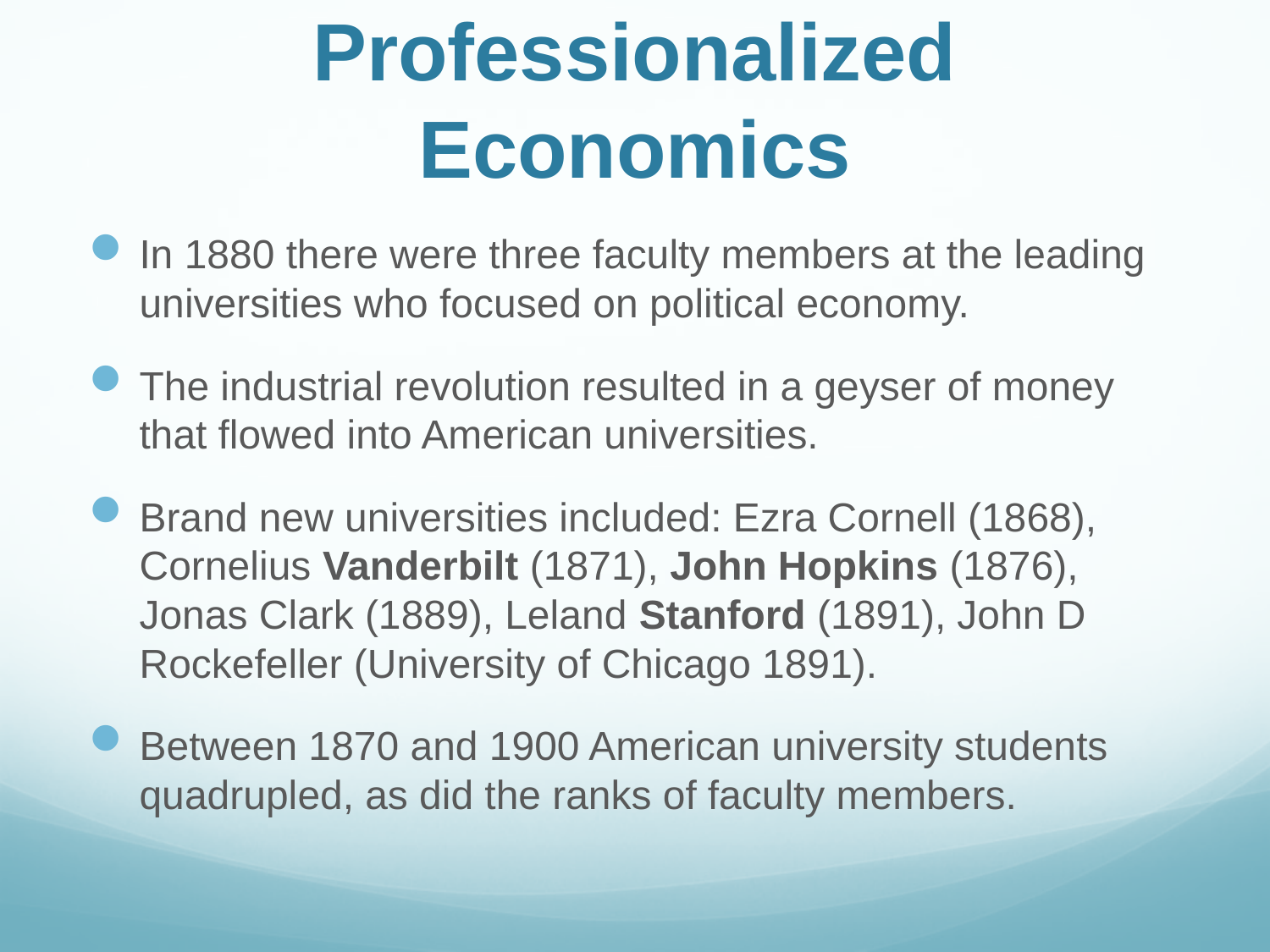

# Professionalized Economics
In 1880 there were three faculty members at the leading universities who focused on political economy.
The industrial revolution resulted in a geyser of money that flowed into American universities.
Brand new universities included: Ezra Cornell (1868), Cornelius Vanderbilt (1871), John Hopkins (1876), Jonas Clark (1889), Leland Stanford (1891), John D Rockefeller (University of Chicago 1891).
Between 1870 and 1900 American university students quadrupled, as did the ranks of faculty members.